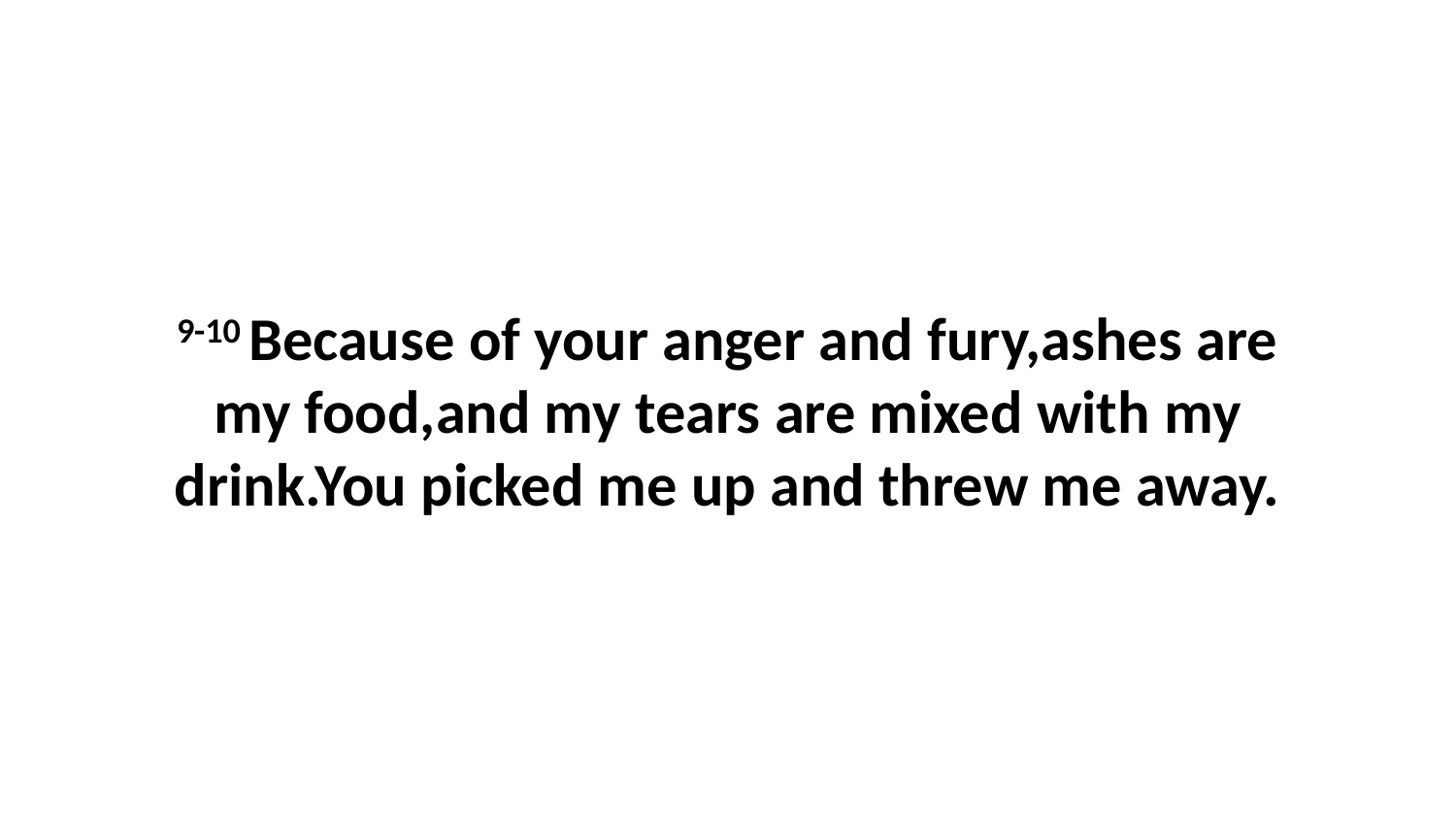

9-10 Because of your anger and fury,ashes are my food,and my tears are mixed with my drink.You picked me up and threw me away.